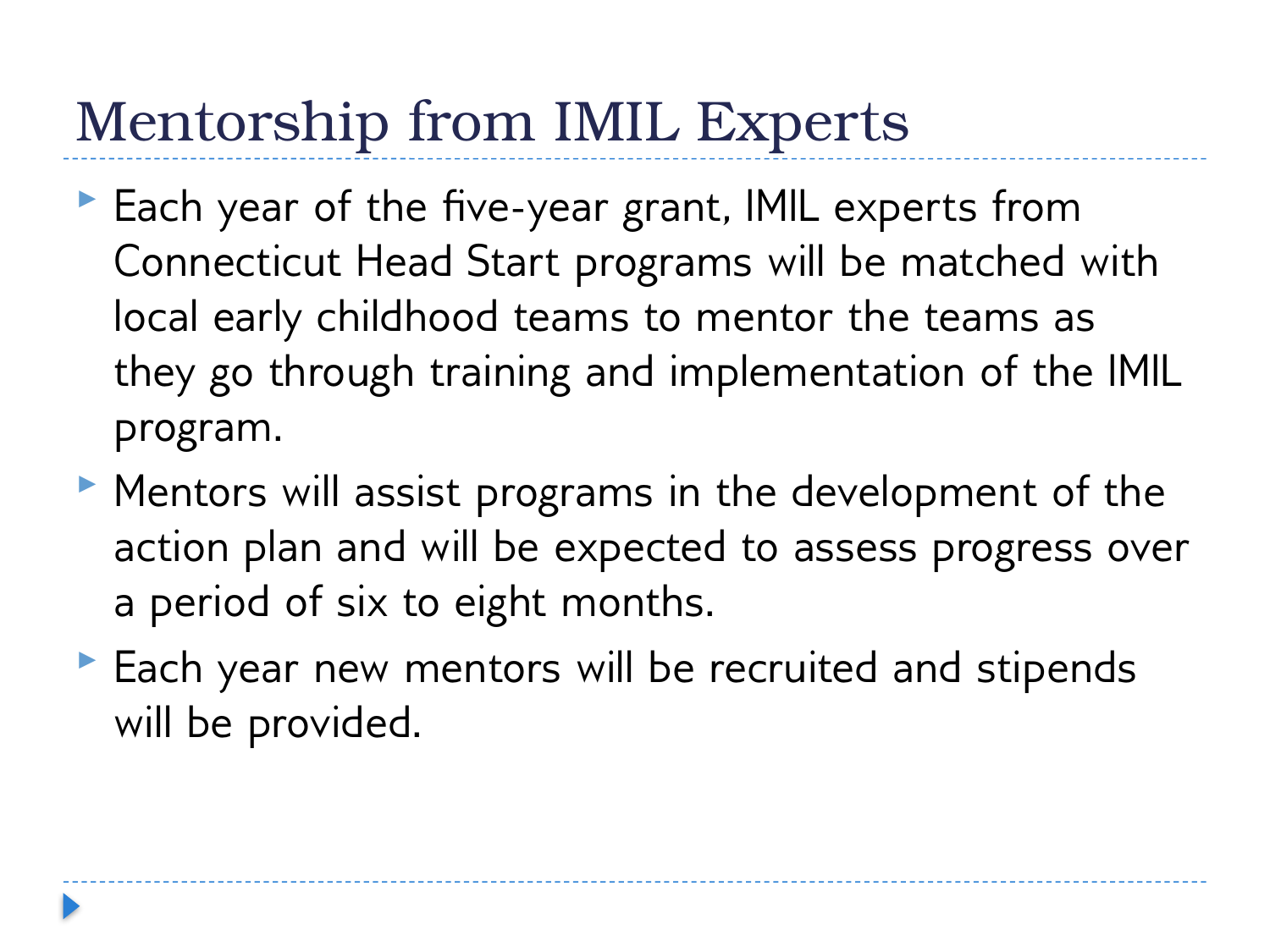

# Mentorship from IMIL Experts
Each year of the five-year grant, IMIL experts from Connecticut Head Start programs will be matched with local early childhood teams to mentor the teams as they go through training and implementation of the IMIL program.
Mentors will assist programs in the development of the action plan and will be expected to assess progress over a period of six to eight months.
Each year new mentors will be recruited and stipends will be provided.